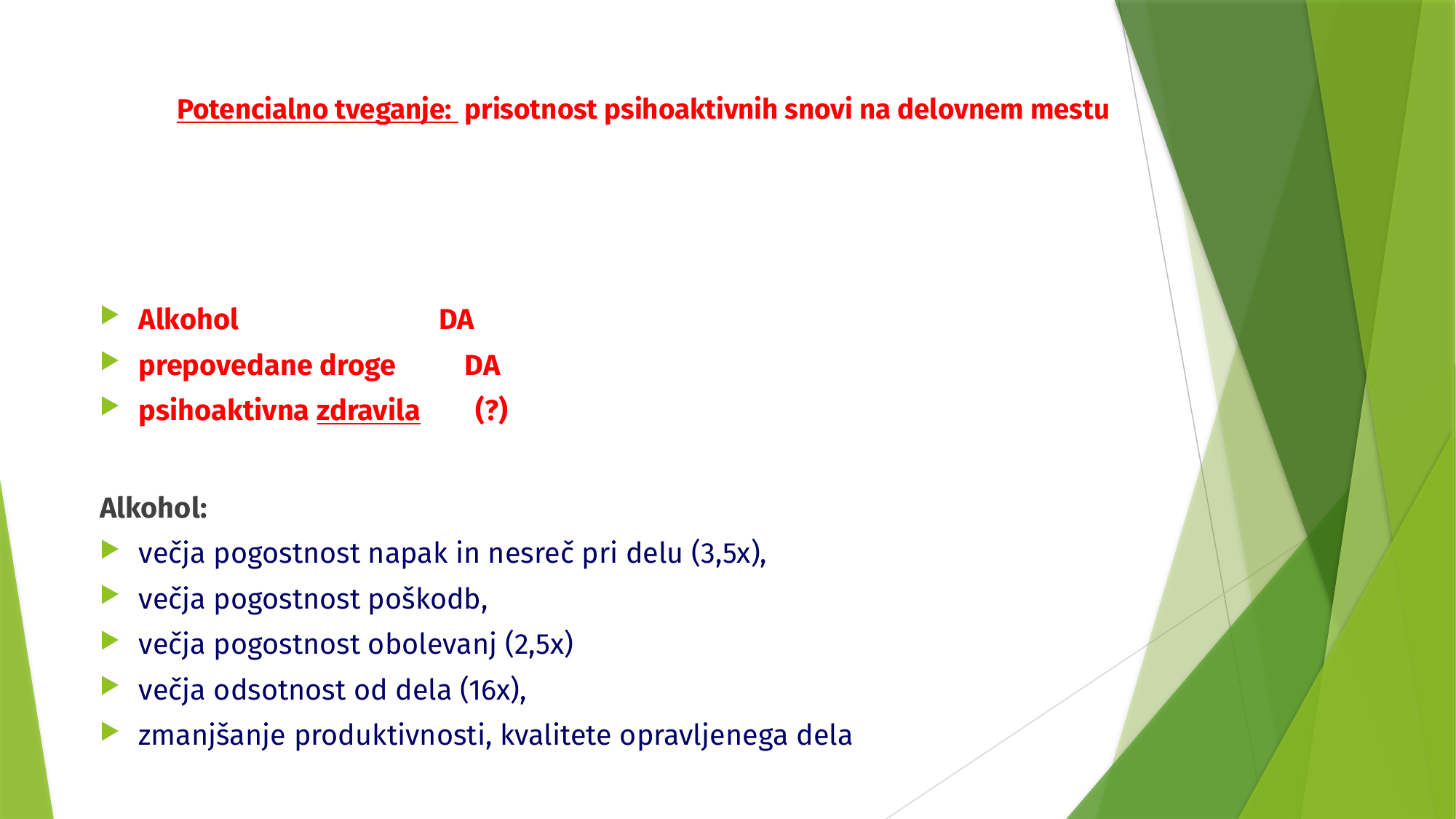

# Potencialno tveganje:  prisotnost psihoaktivnih snovi na delovnem mestu

Alkohol                             DA
prepovedane droge          DA
psihoaktivna zdravila        (?)

Alkohol:
večja pogostnost napak in nesreč pri delu (3,5x),
večja pogostnost poškodb,
večja pogostnost obolevanj (2,5x)
večja odsotnost od dela (16x),
zmanjšanje produktivnosti, kvalitete opravljenega dela